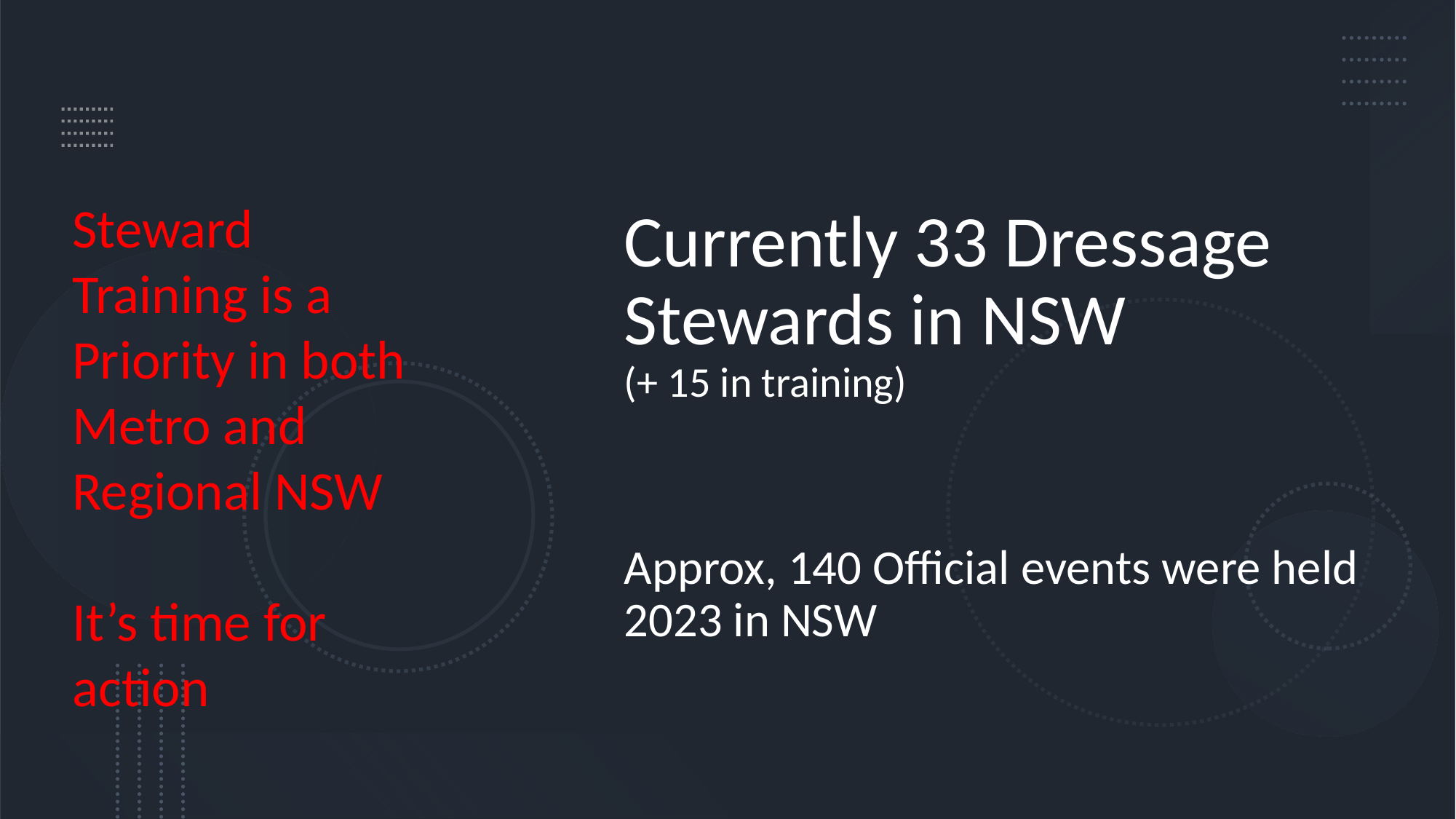

# Currently 33 Dressage Stewards in NSW (+ 15 in training)

Steward Training is a Priority in both Metro and Regional NSW

It’s time for action

Approx, 140 Official events were held 2023 in NSW